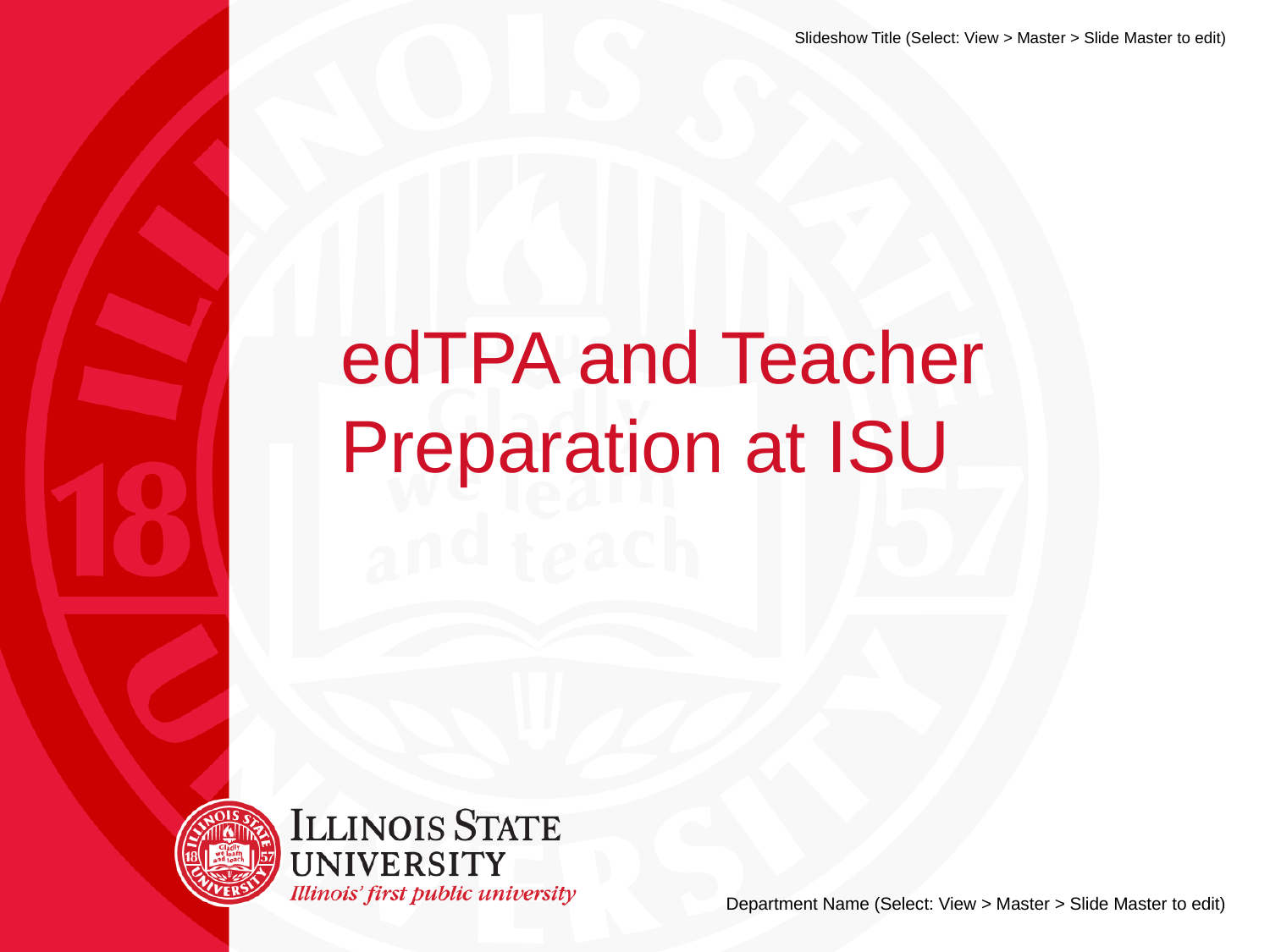

# edTPA and Teacher Preparation at ISU